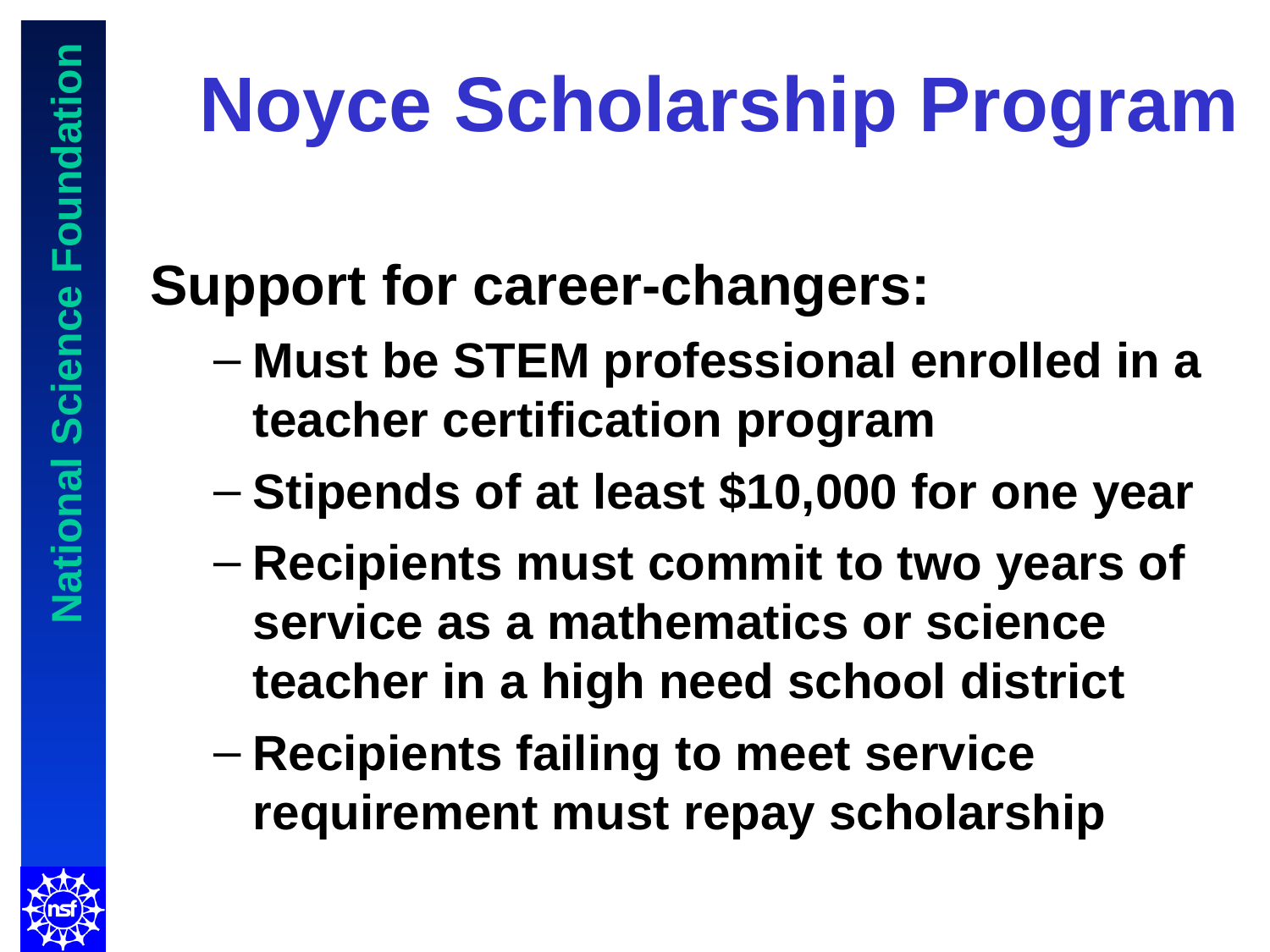

# Noyce Scholarship Program
Support for career-changers:
Must be STEM professional enrolled in a teacher certification program
Stipends of at least $10,000 for one year
Recipients must commit to two years of service as a mathematics or science teacher in a high need school district
Recipients failing to meet service requirement must repay scholarship